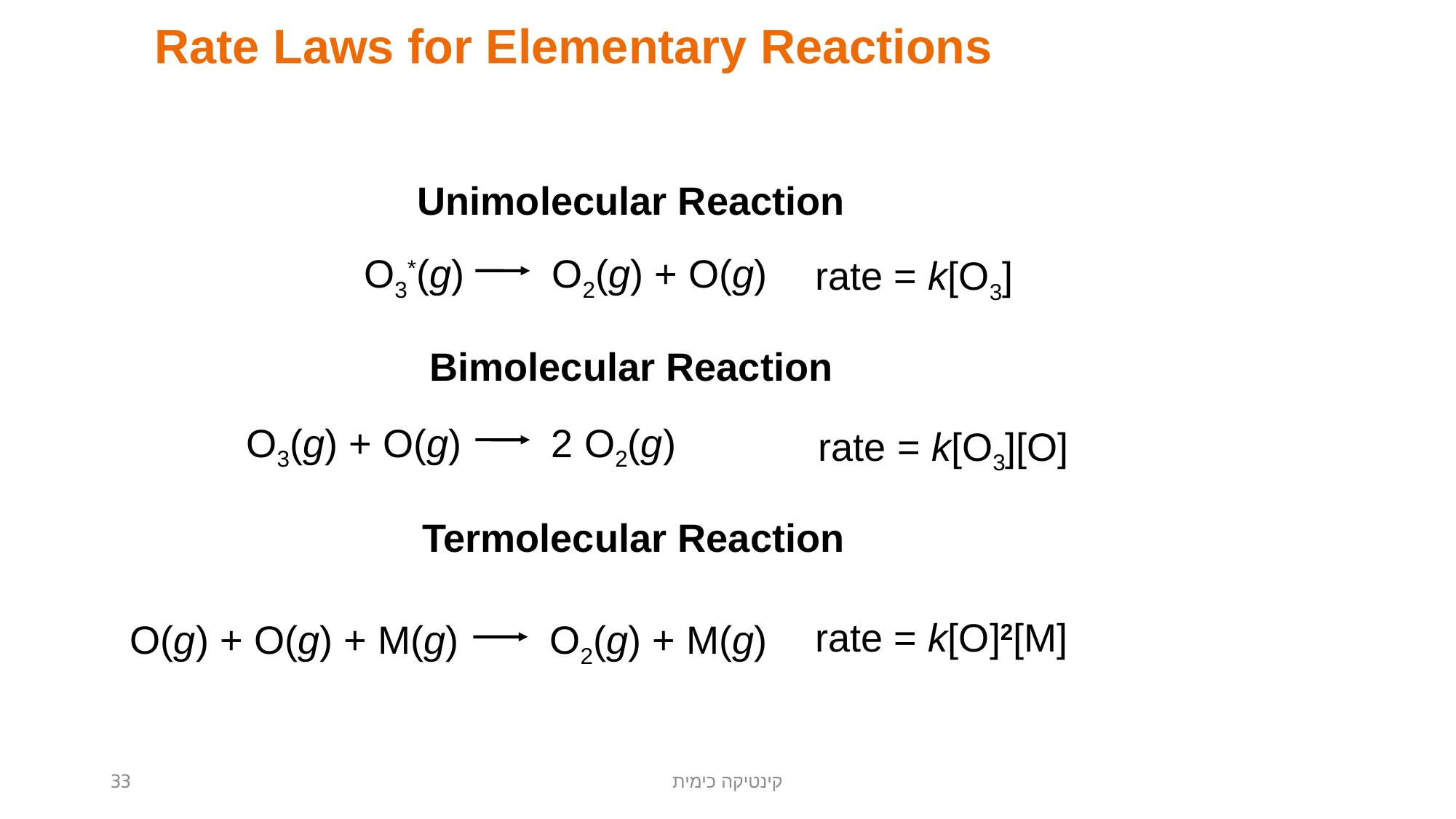

Rate Laws for Elementary Reactions
Unimolecular Reaction
O3*(g)
O2(g) + O(g)

rate = k[O3]
Bimolecular Reaction
O3(g) + O(g)
2 O2(g)

rate = k[O3][O]
Termolecular Reaction
rate = k[O]2[M]
O(g) + O(g) + M(g)
O2(g) + M(g)

33
קינטיקה כימית